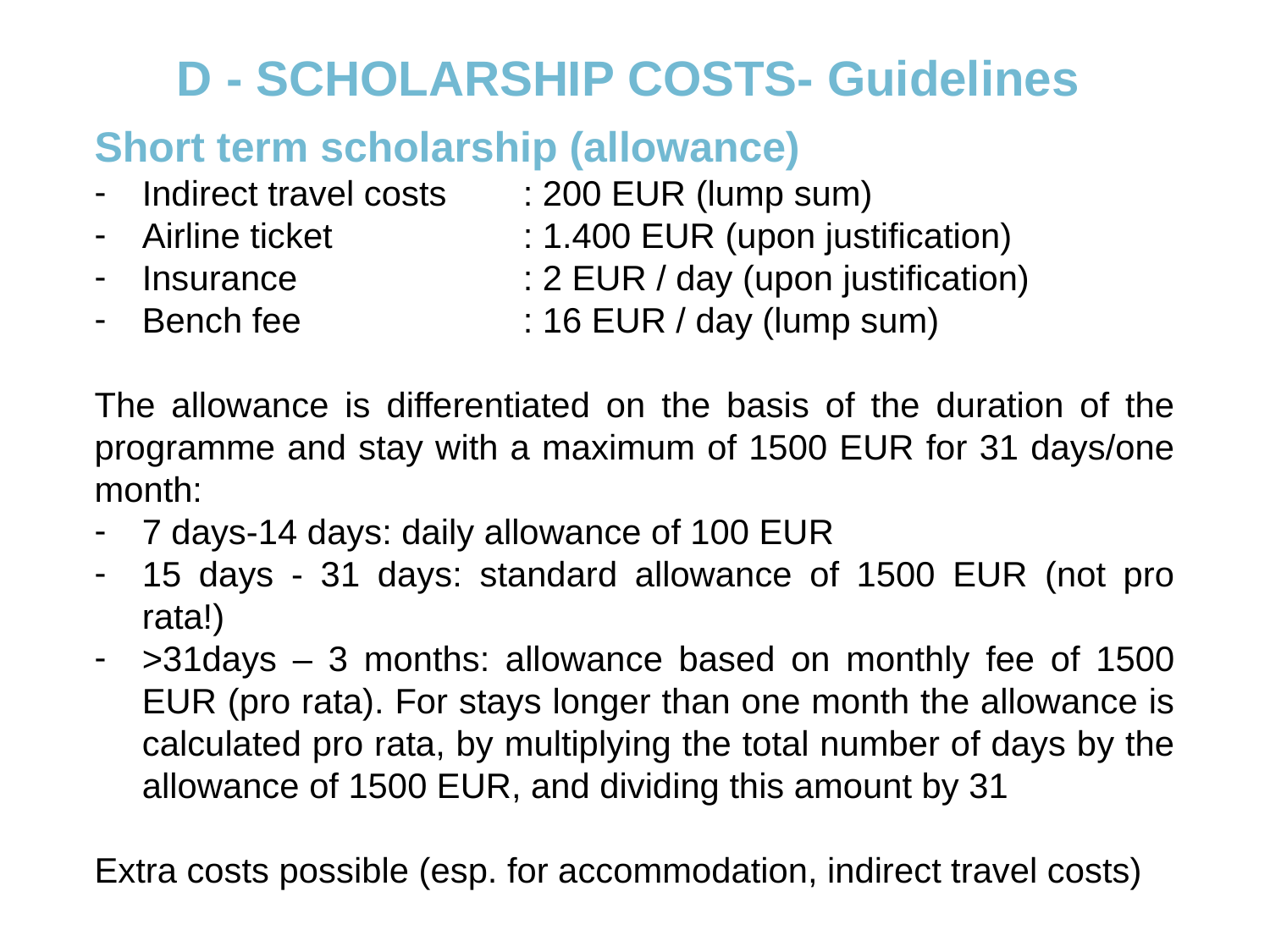

D - SCHOLARSHIP COSTS- Guidelines
Short term scholarship (allowance)
Indirect travel costs 	: 200 EUR (lump sum)
Airline ticket		: 1.400 EUR (upon justification)
Insurance		: 2 EUR / day (upon justification)
Bench fee		: 16 EUR / day (lump sum)

The allowance is differentiated on the basis of the duration of the programme and stay with a maximum of 1500 EUR for 31 days/one month:
7 days-14 days: daily allowance of 100 EUR
15 days - 31 days: standard allowance of 1500 EUR (not pro rata!)
>31days – 3 months: allowance based on monthly fee of 1500 EUR (pro rata). For stays longer than one month the allowance is calculated pro rata, by multiplying the total number of days by the allowance of 1500 EUR, and dividing this amount by 31

Extra costs possible (esp. for accommodation, indirect travel costs)